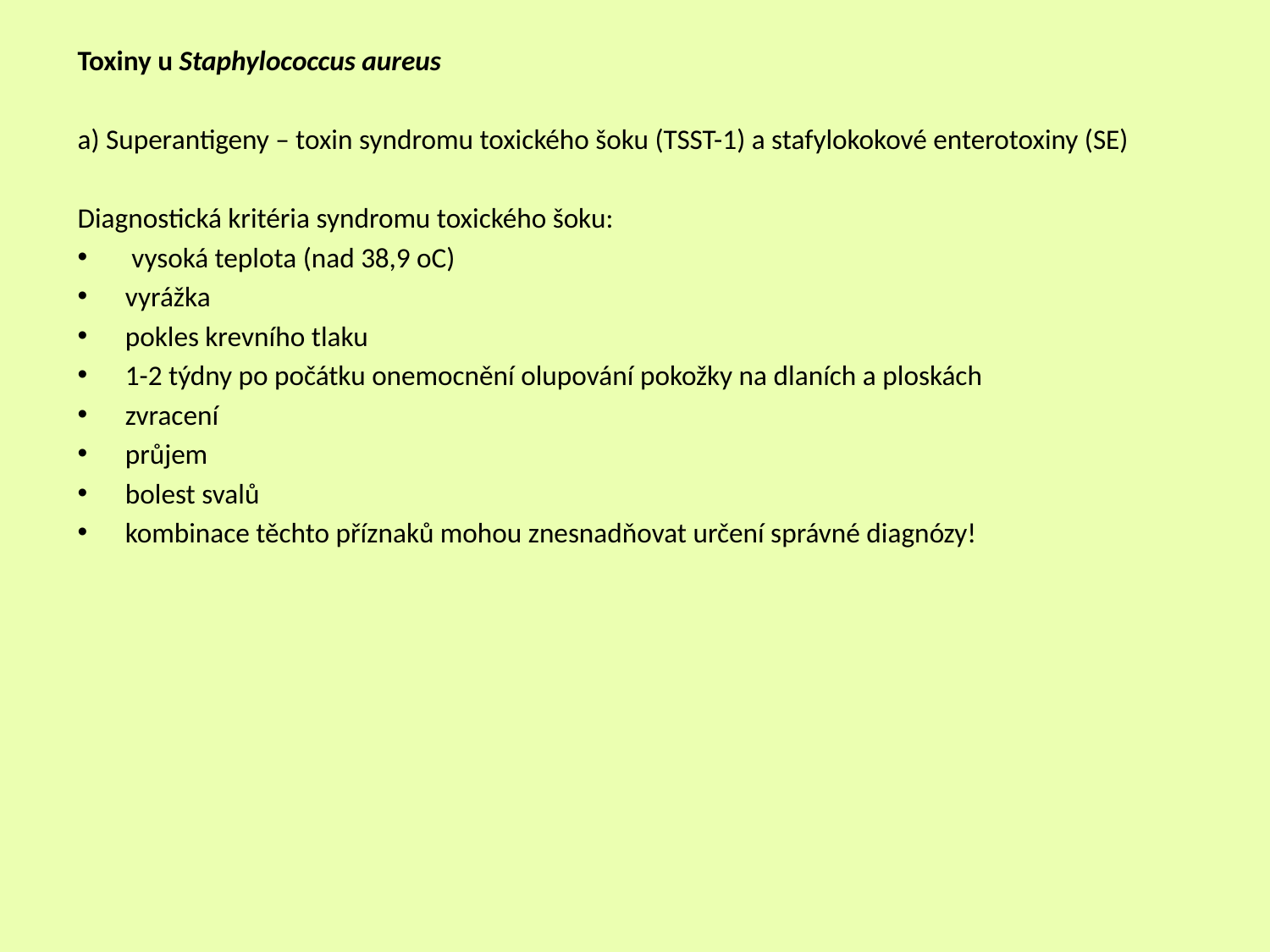

Toxiny u Staphylococcus aureus

a) Superantigeny – toxin syndromu toxického šoku (TSST-1) a stafylokokové enterotoxiny (SE)

Diagnostická kritéria syndromu toxického šoku:
 vysoká teplota (nad 38,9 oC)
vyrážka
pokles krevního tlaku
1-2 týdny po počátku onemocnění olupování pokožky na dlaních a ploskách
zvracení
průjem
bolest svalů
kombinace těchto příznaků mohou znesnadňovat určení správné diagnózy!